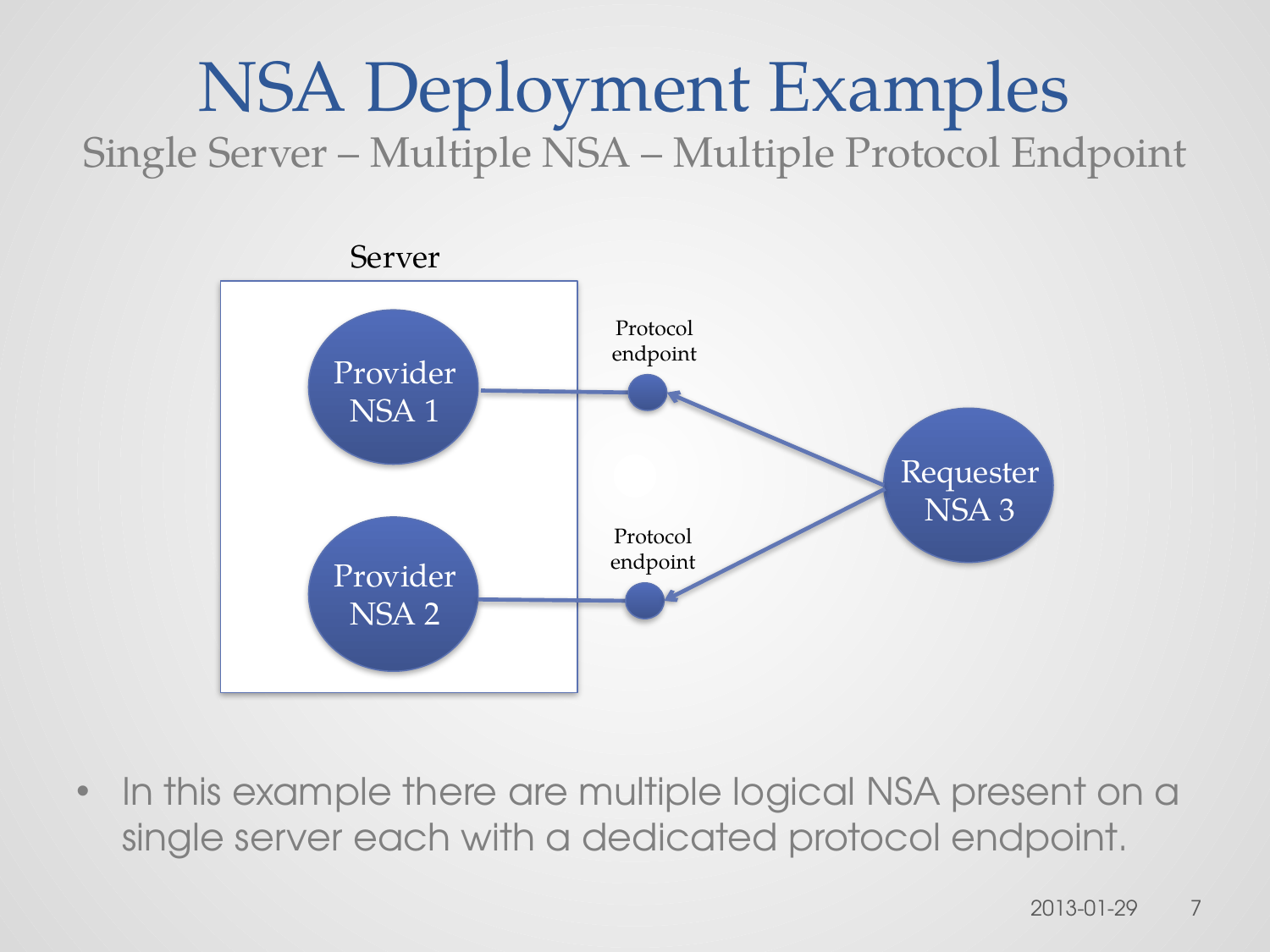

# NSA Deployment Examples Single Server – Multiple NSA – Multiple Protocol Endpoint
Server

Protocol endpoint

Provider NSA 1

Requester NSA 3
Protocol endpoint

Provider NSA 2

In this example there are multiple logical NSA present on a single server each with a dedicated protocol endpoint.
2013-01-29
7